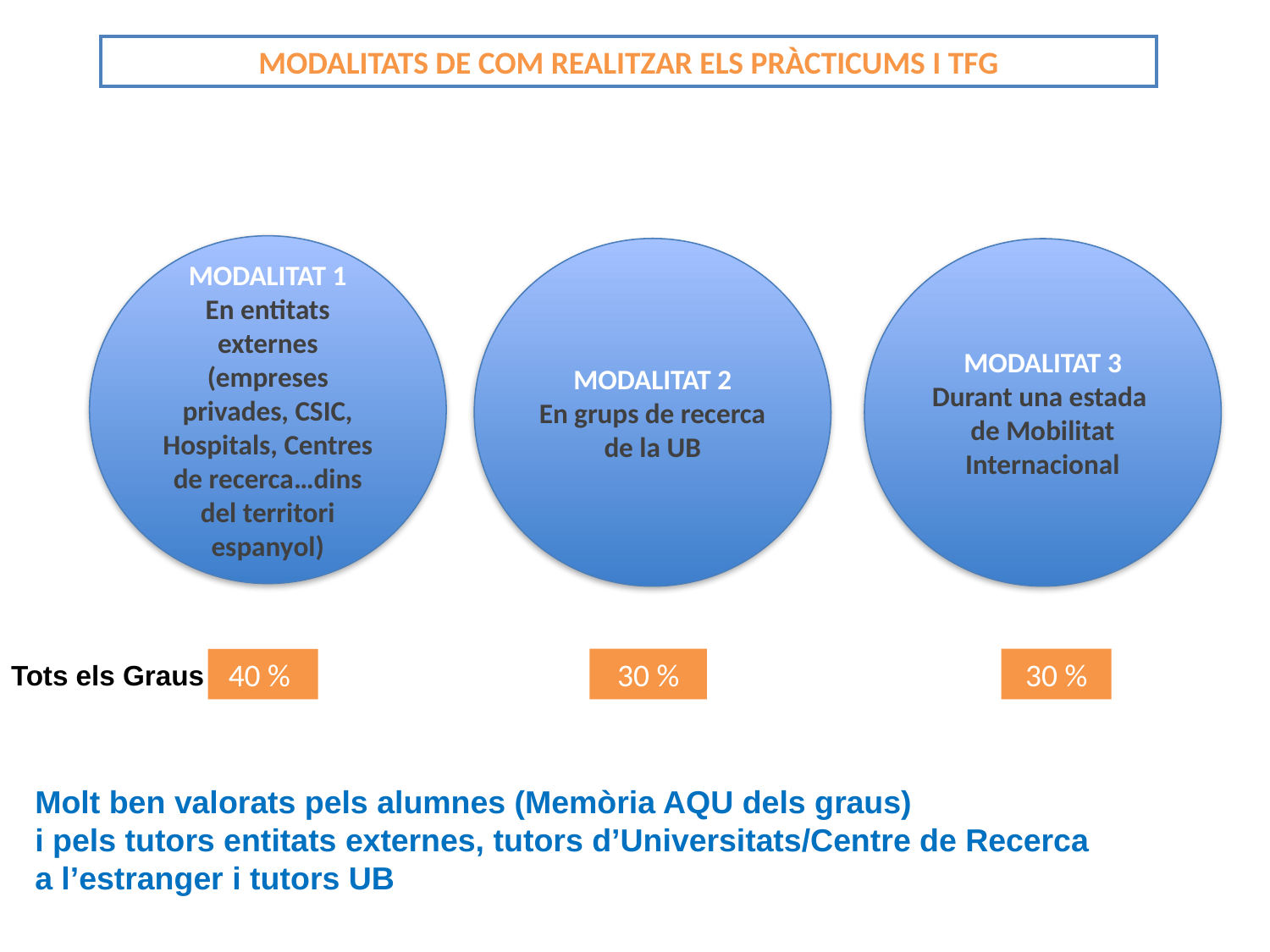

MODALITATS DE COM REALITZAR ELS PRÀCTICUMS I TFG
MODALITAT 1
En entitats externes (empreses privades, CSIC, Hospitals, Centres de recerca…dins del territori espanyol)
MODALITAT 2
En grups de recerca de la UB
MODALITAT 3
Durant una estada  de Mobilitat Internacional
30 %
30 %
40 %
Tots els Graus
Molt ben valorats pels alumnes (Memòria AQU dels graus)
i pels tutors entitats externes, tutors d’Universitats/Centre de Recerca
a l’estranger i tutors UB